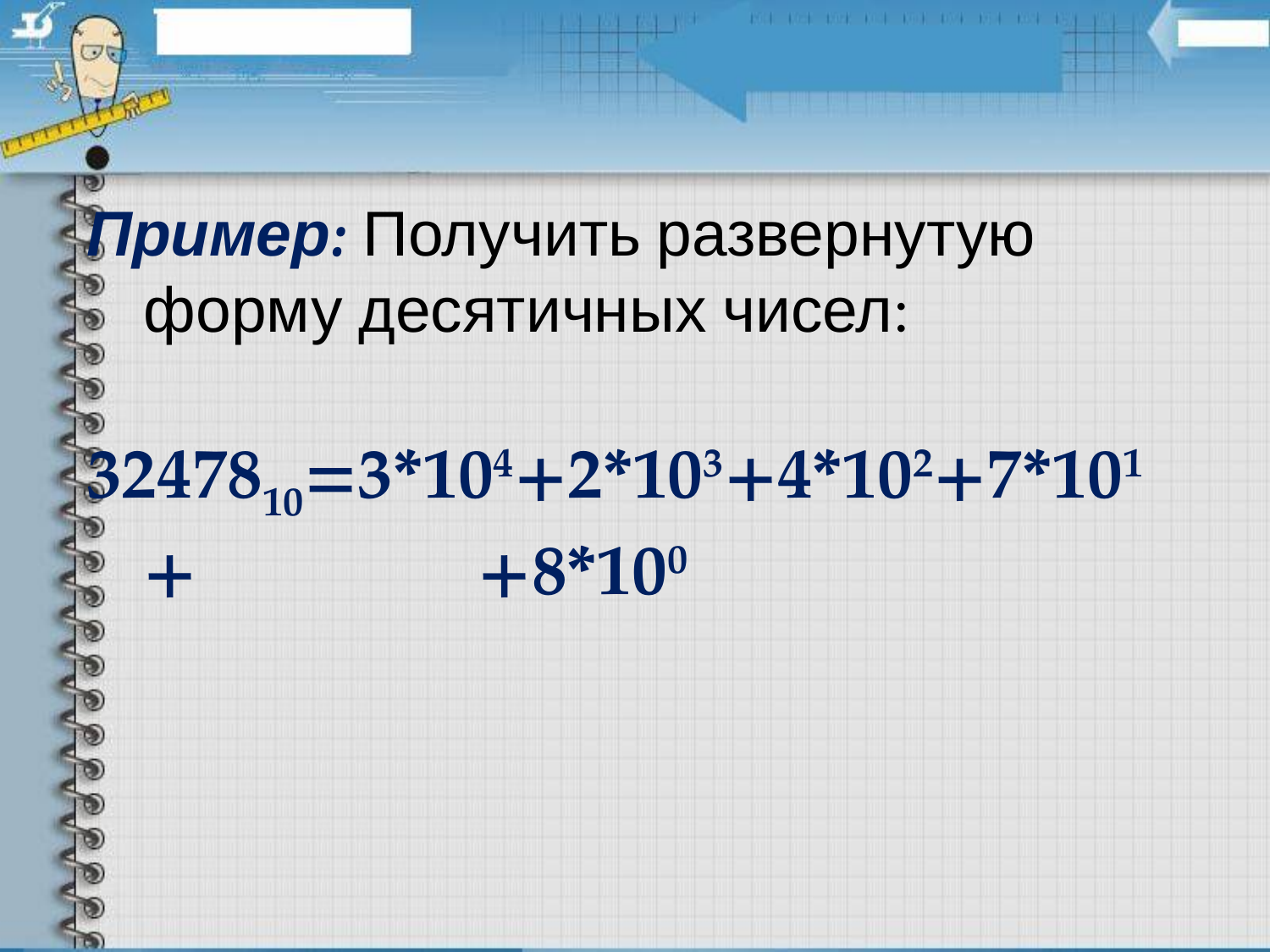

Пример: Получить развернутую форму десятичных чисел:

3247810=3*104+2*103+4*102+7*101+                +8*100